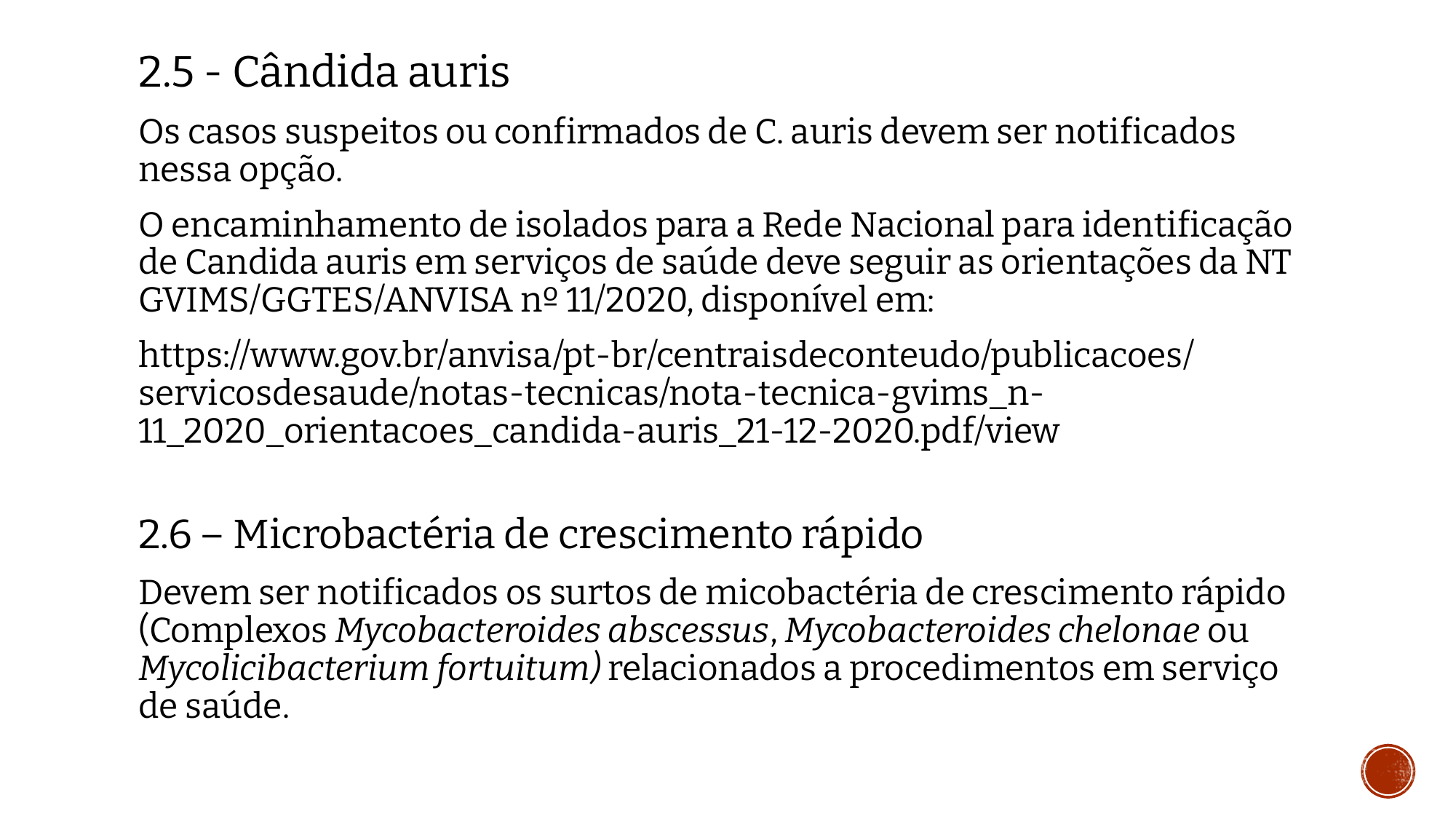

2.5 - Cândida auris
Os casos suspeitos ou confirmados de C. auris devem ser notificados nessa opção.
O encaminhamento de isolados para a Rede Nacional para identificação de Candida auris em serviços de saúde deve seguir as orientações da NT GVIMS/GGTES/ANVISA nº 11/2020, disponível em:
https://www.gov.br/anvisa/pt-br/centraisdeconteudo/publicacoes/servicosdesaude/notas-tecnicas/nota-tecnica-gvims_n-11_2020_orientacoes_candida-auris_21-12-2020.pdf/view

2.6 – Microbactéria de crescimento rápido
Devem ser notificados os surtos de micobactéria de crescimento rápido (Complexos Mycobacteroides abscessus, Mycobacteroides chelonae ou Mycolicibacterium fortuitum) relacionados a procedimentos em serviço de saúde.